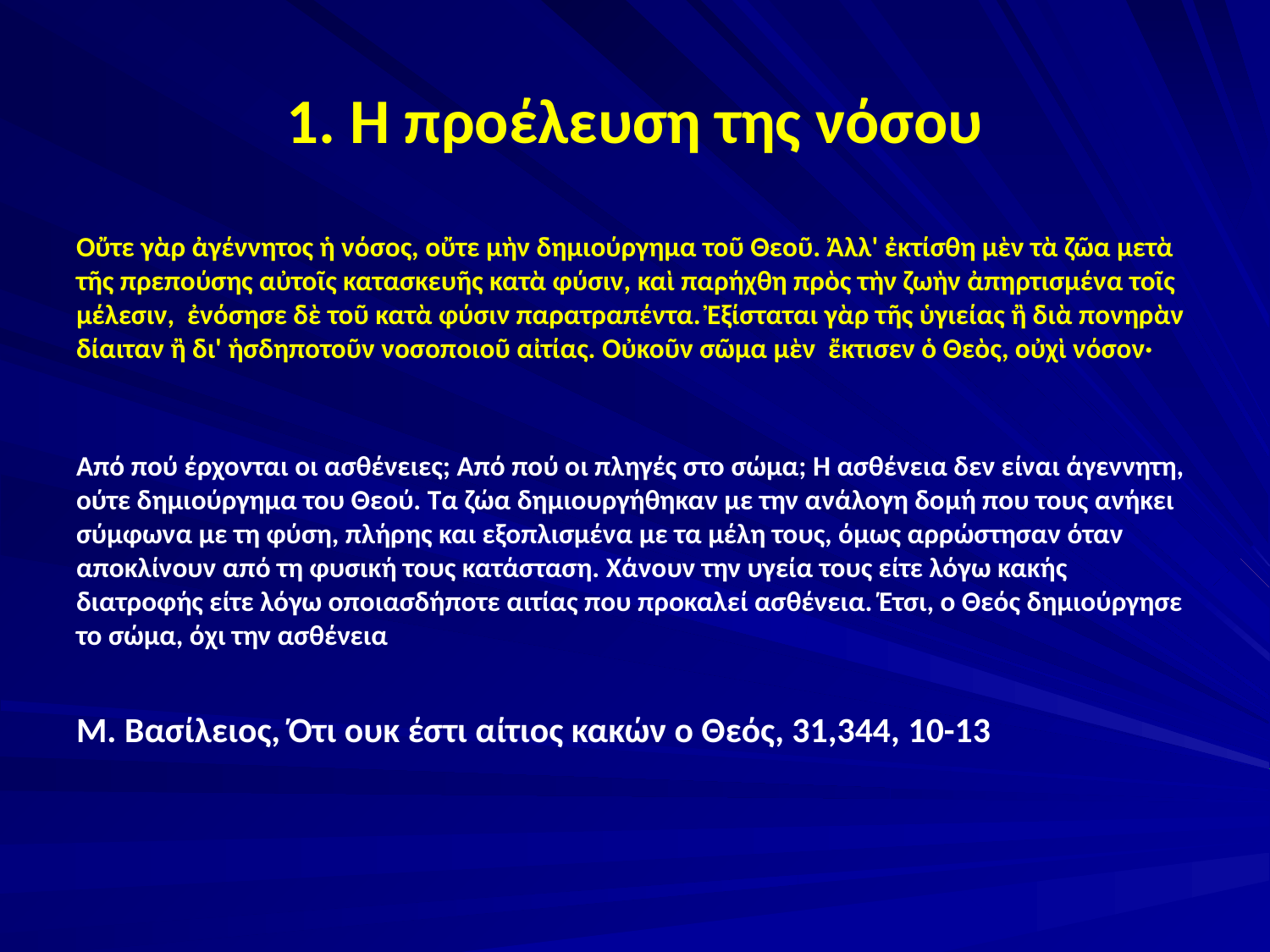

# 1. Η προέλευση της νόσου
Οὔτε γὰρ ἀγέννητος ἡ νόσος, οὔτε μὴν δημιούργημα τοῦ Θεοῦ. Ἀλλ' ἐκτίσθη μὲν τὰ ζῶα μετὰ τῆς πρεπούσης αὐτοῖς κατασκευῆς κατὰ φύσιν, καὶ παρήχθη πρὸς τὴν ζωὴν ἀπηρτισμένα τοῖς μέλεσιν,  ἐνόσησε δὲ τοῦ κατὰ φύσιν παρατραπέντα. Ἐξίσταται γὰρ τῆς ὑγιείας ἢ διὰ πονηρὰν δίαιταν ἢ δι' ἡσδηποτοῦν νοσοποιοῦ αἰτίας. Οὐκοῦν σῶμα μὲν  ἔκτισεν ὁ Θεὸς, οὐχὶ νόσον·

Από πού έρχονται οι ασθένειες; Από πού οι πληγές στο σώμα; Η ασθένεια δεν είναι άγεννητη, ούτε δημιούργημα του Θεού. Τα ζώα δημιουργήθηκαν με την ανάλογη δομή που τους ανήκει σύμφωνα με τη φύση, πλήρης και εξοπλισμένα με τα μέλη τους, όμως αρρώστησαν όταν αποκλίνουν από τη φυσική τους κατάσταση. Χάνουν την υγεία τους είτε λόγω κακής διατροφής είτε λόγω οποιασδήποτε αιτίας που προκαλεί ασθένεια. Έτσι, ο Θεός δημιούργησε το σώμα, όχι την ασθένεια

Μ. Βασίλειος, Ότι ουκ έστι αίτιος κακών ο Θεός, 31,344, 10-13